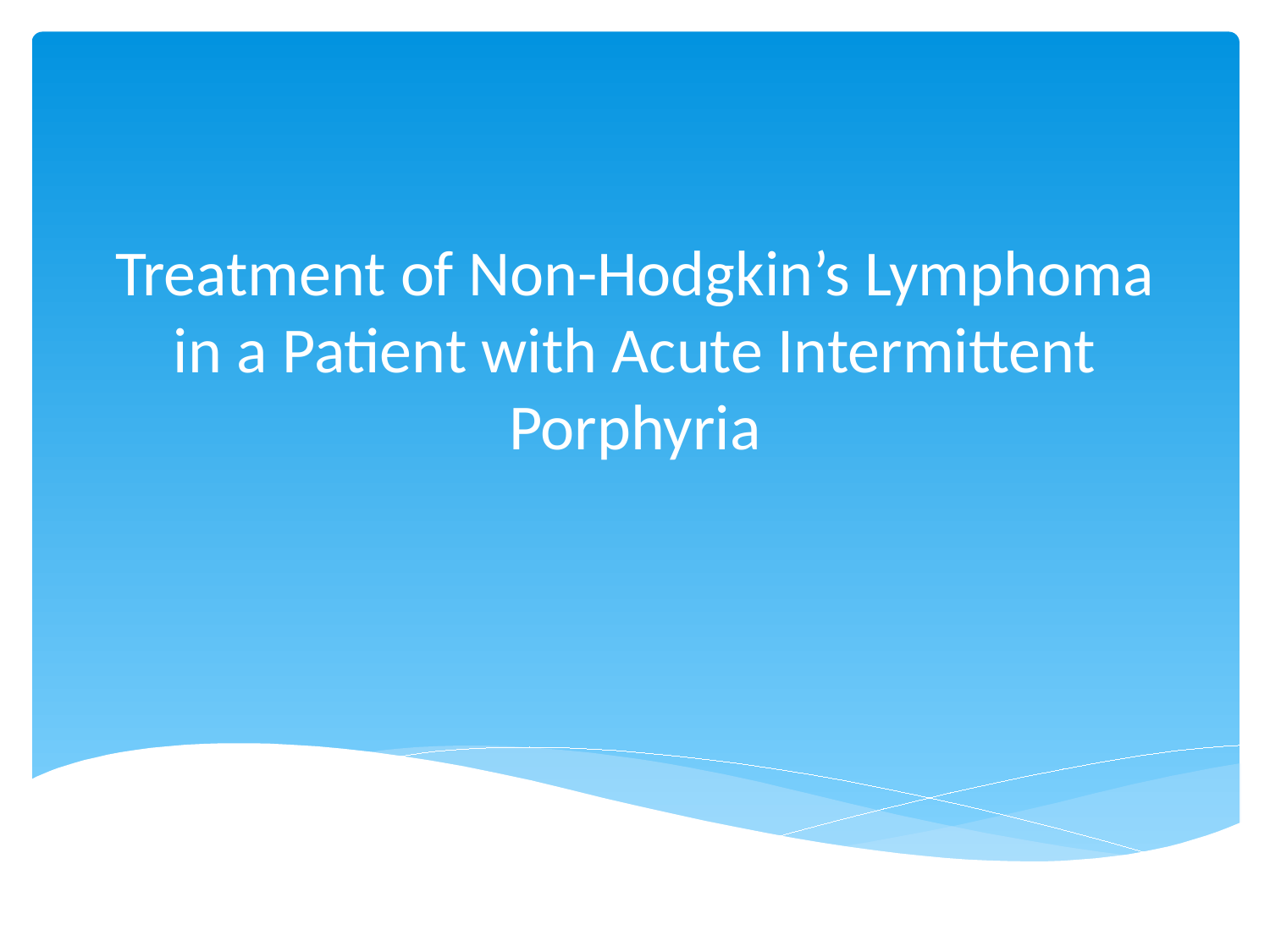

# Treatment of Non-Hodgkin’s Lymphoma in a Patient with Acute Intermittent Porphyria